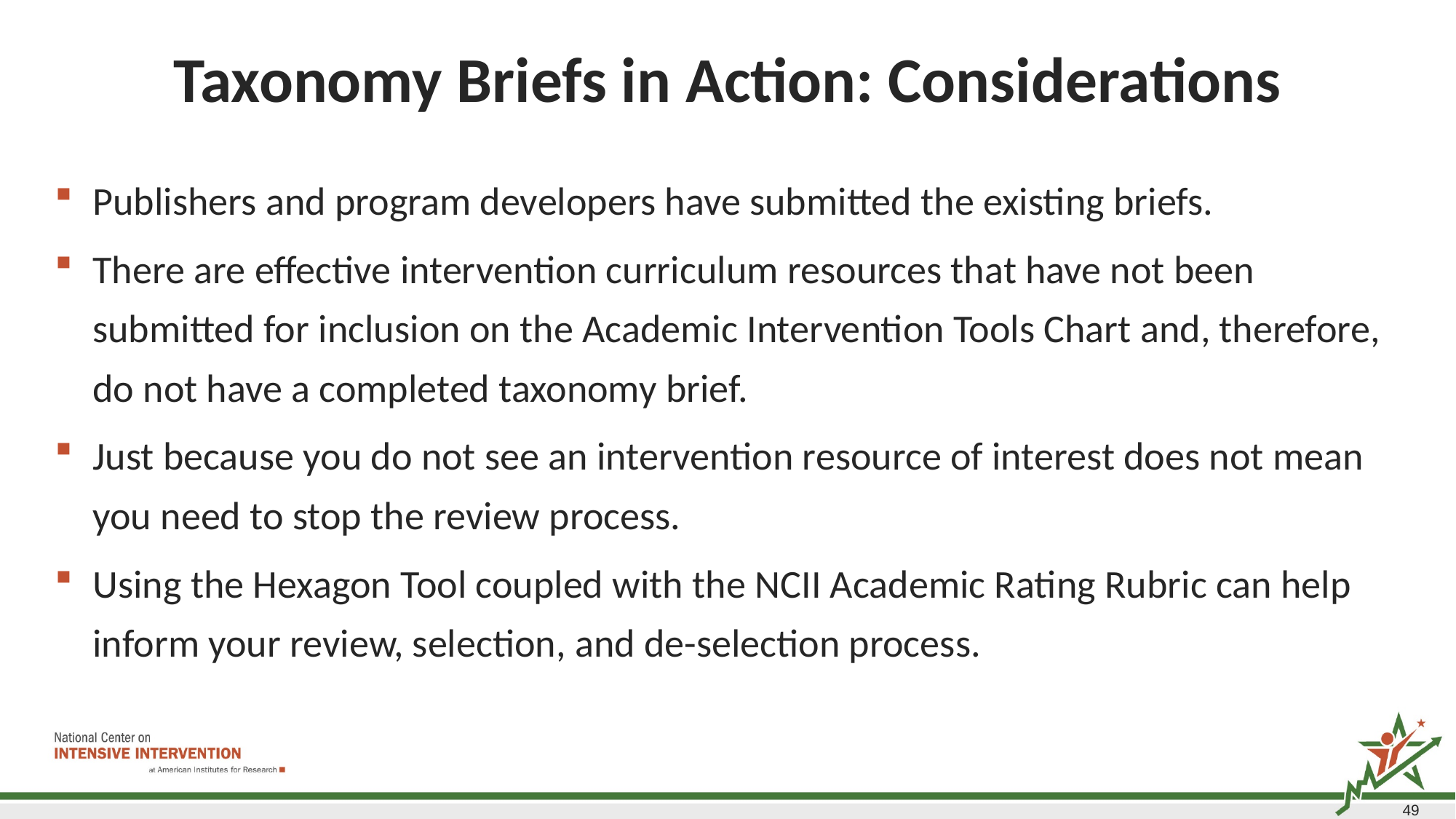

# Taxonomy Briefs in Action: Considerations
Publishers and program developers have submitted the existing briefs.
There are effective intervention curriculum resources that have not been submitted for inclusion on the Academic Intervention Tools Chart and, therefore, do not have a completed taxonomy brief.
Just because you do not see an intervention resource of interest does not mean you need to stop the review process.
Using the Hexagon Tool coupled with the NCII Academic Rating Rubric can help inform your review, selection, and de-selection process.

49